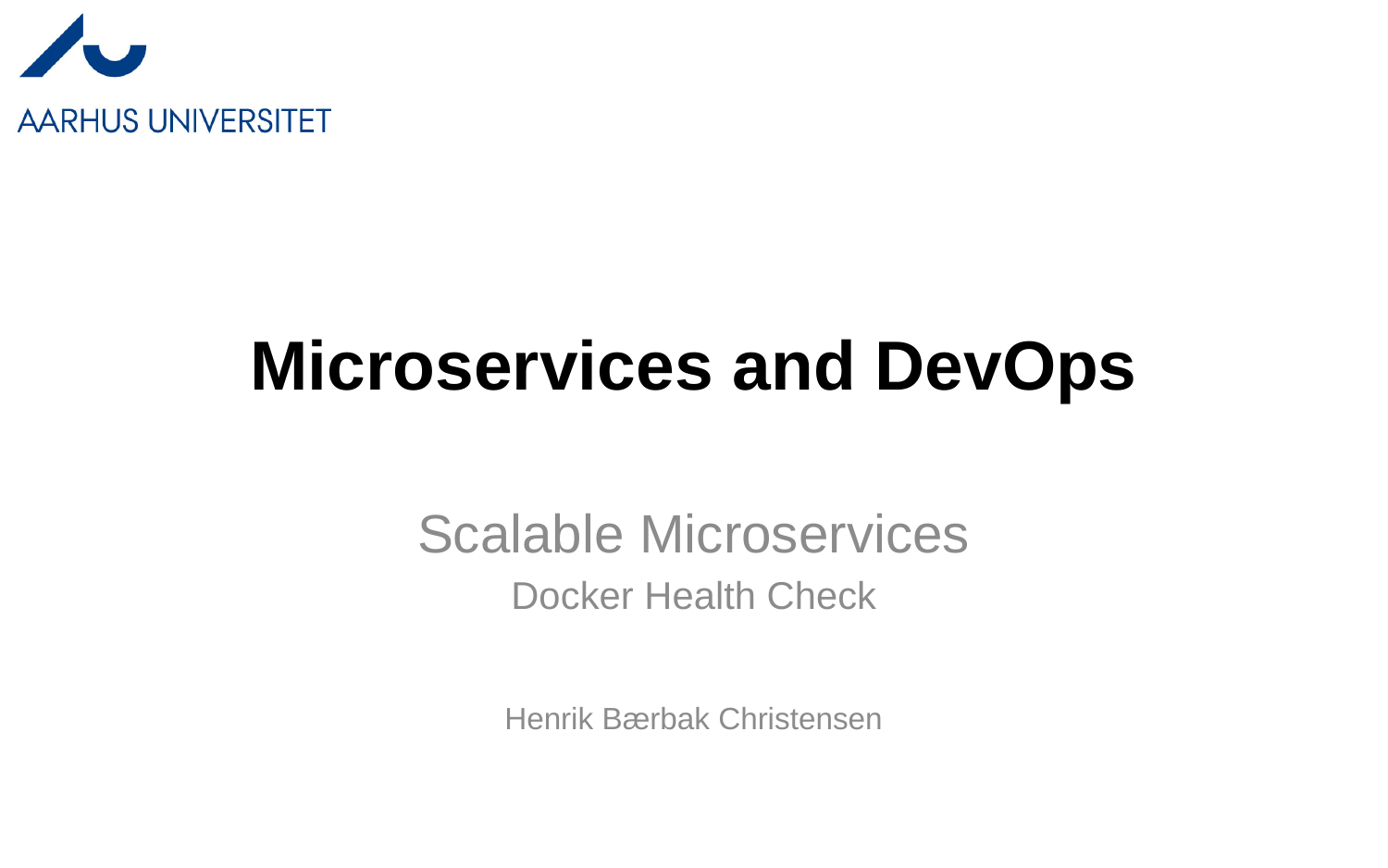

# Microservices and DevOps
Scalable Microservices
Docker Health Check

Henrik Bærbak Christensen